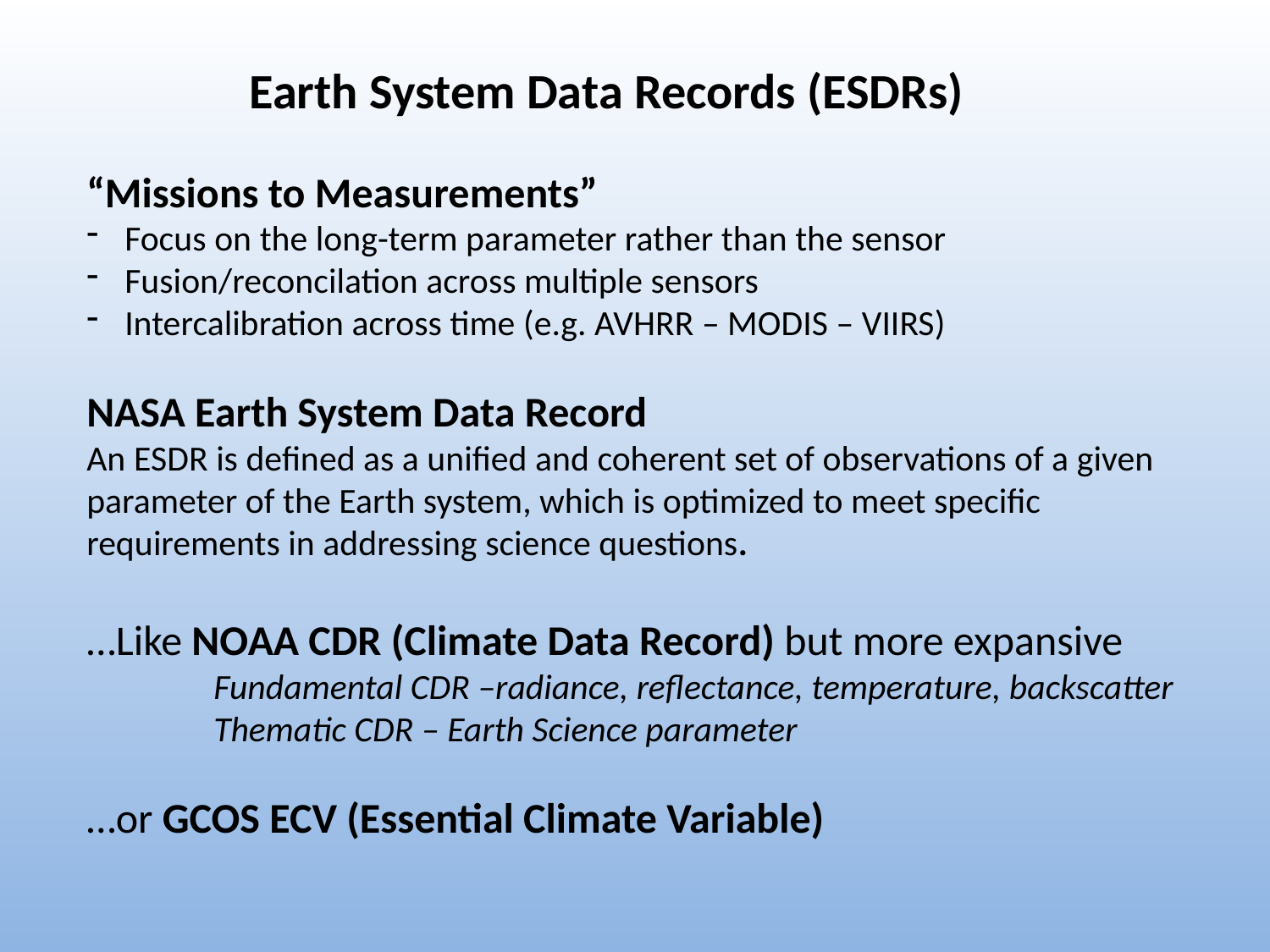

Earth System Data Records (ESDRs)
“Missions to Measurements”
 Focus on the long-term parameter rather than the sensor
 Fusion/reconcilation across multiple sensors
 Intercalibration across time (e.g. AVHRR – MODIS – VIIRS)

NASA Earth System Data Record
An ESDR is defined as a unified and coherent set of observations of a given parameter of the Earth system, which is optimized to meet specific requirements in addressing science questions.

…Like NOAA CDR (Climate Data Record) but more expansive
 	Fundamental CDR –radiance, reflectance, temperature, backscatter
	Thematic CDR – Earth Science parameter

…or GCOS ECV (Essential Climate Variable)